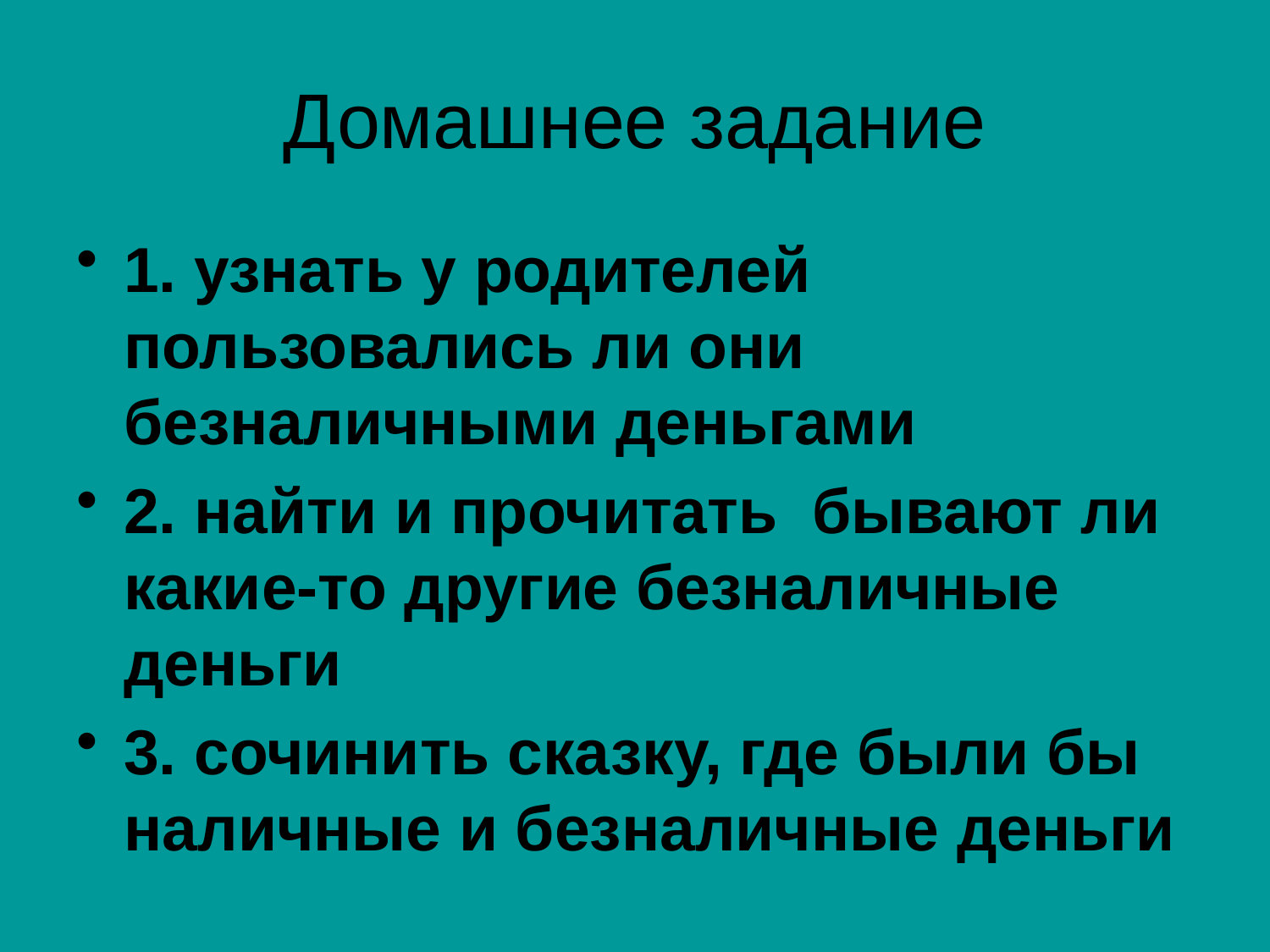

# Домашнее задание
1. узнать у родителей пользовались ли они безналичными деньгами
2. найти и прочитать  бывают ли какие-то другие безналичные деньги
3. сочинить сказку, где были бы наличные и безналичные деньги